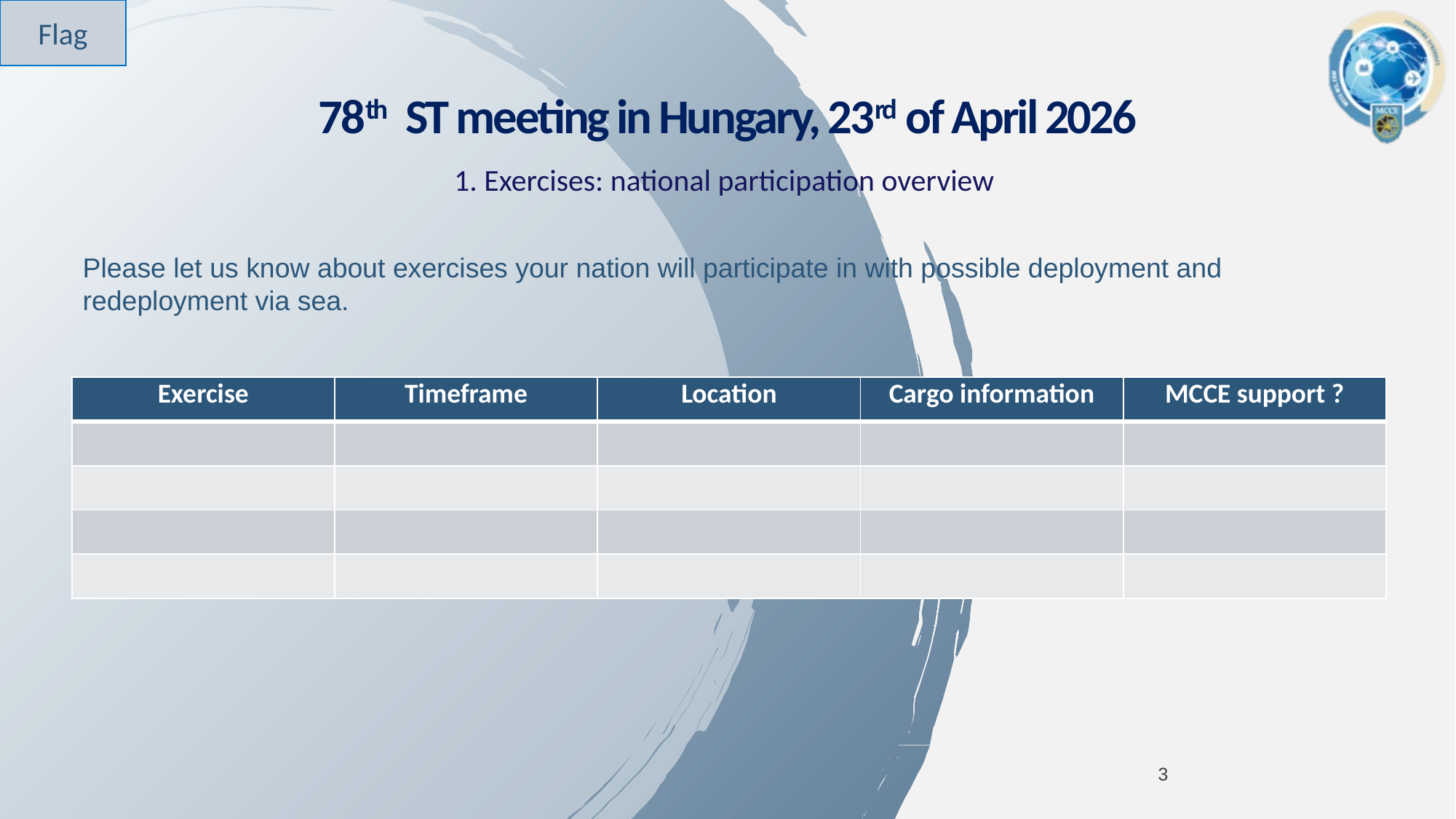

Flag
# 78th  ST meeting in Hungary, 23rd of April 2026
1. Exercises: national participation overview

Please let us know about exercises your nation will participate in with possible deployment and redeployment via sea.
| Exercise | Timeframe | Location | Cargo information | MCCE support ? |
| --- | --- | --- | --- | --- |
|  |  |  |  |  |
|  |  |  |  |  |
|  |  |  |  |  |
|  |  |  |  |  |